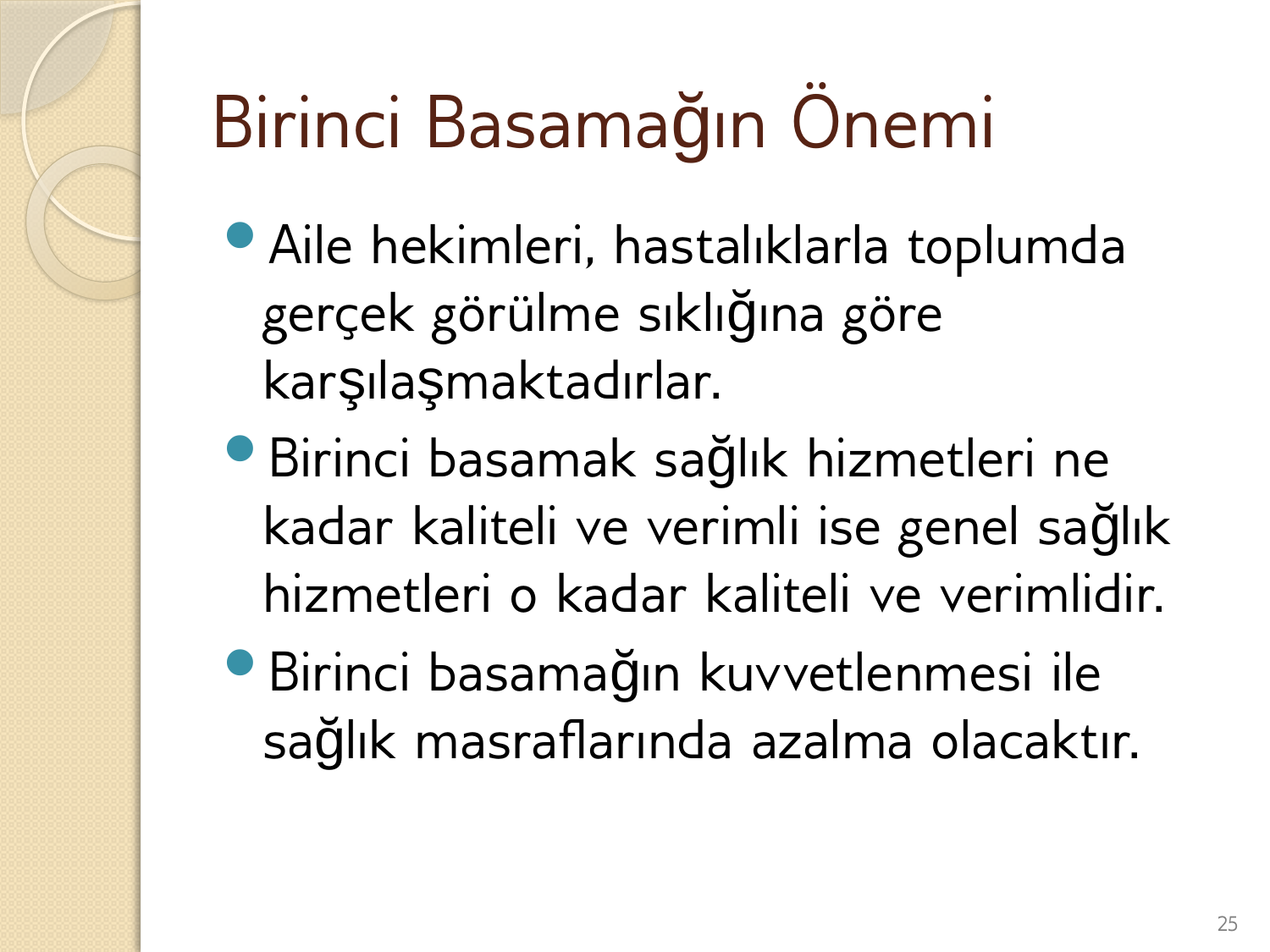

# Birinci Basamağın Önemi
Aile hekimleri, hastalıklarla toplumda gerçek görülme sıklığına göre karşılaşmaktadırlar.
Birinci basamak sağlık hizmetleri ne kadar kaliteli ve verimli ise genel sağlık hizmetleri o kadar kaliteli ve verimlidir.
Birinci basamağın kuvvetlenmesi ile sağlık masraflarında azalma olacaktır.
25